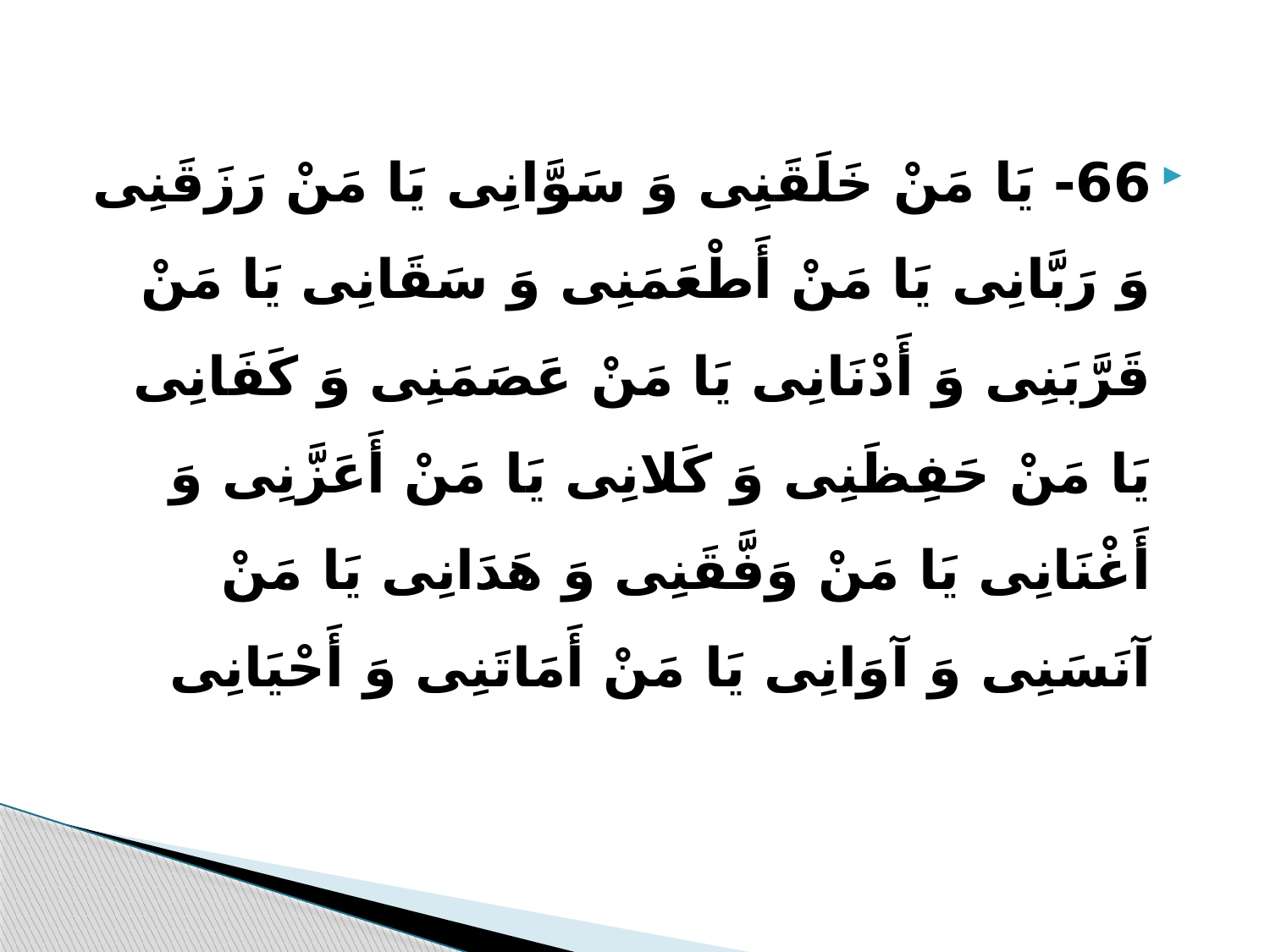

66- یَا مَنْ خَلَقَنِی وَ سَوَّانِی یَا مَنْ رَزَقَنِی وَ رَبَّانِی یَا مَنْ أَطْعَمَنِی وَ سَقَانِی یَا مَنْ قَرَّبَنِی وَ أَدْنَانِی یَا مَنْ عَصَمَنِی وَ کَفَانِی یَا مَنْ حَفِظَنِی وَ کَلانِی یَا مَنْ أَعَزَّنِی وَ أَغْنَانِی یَا مَنْ وَفَّقَنِی وَ هَدَانِی یَا مَنْ آنَسَنِی وَ آوَانِی یَا مَنْ أَمَاتَنِی وَ أَحْیَانِی